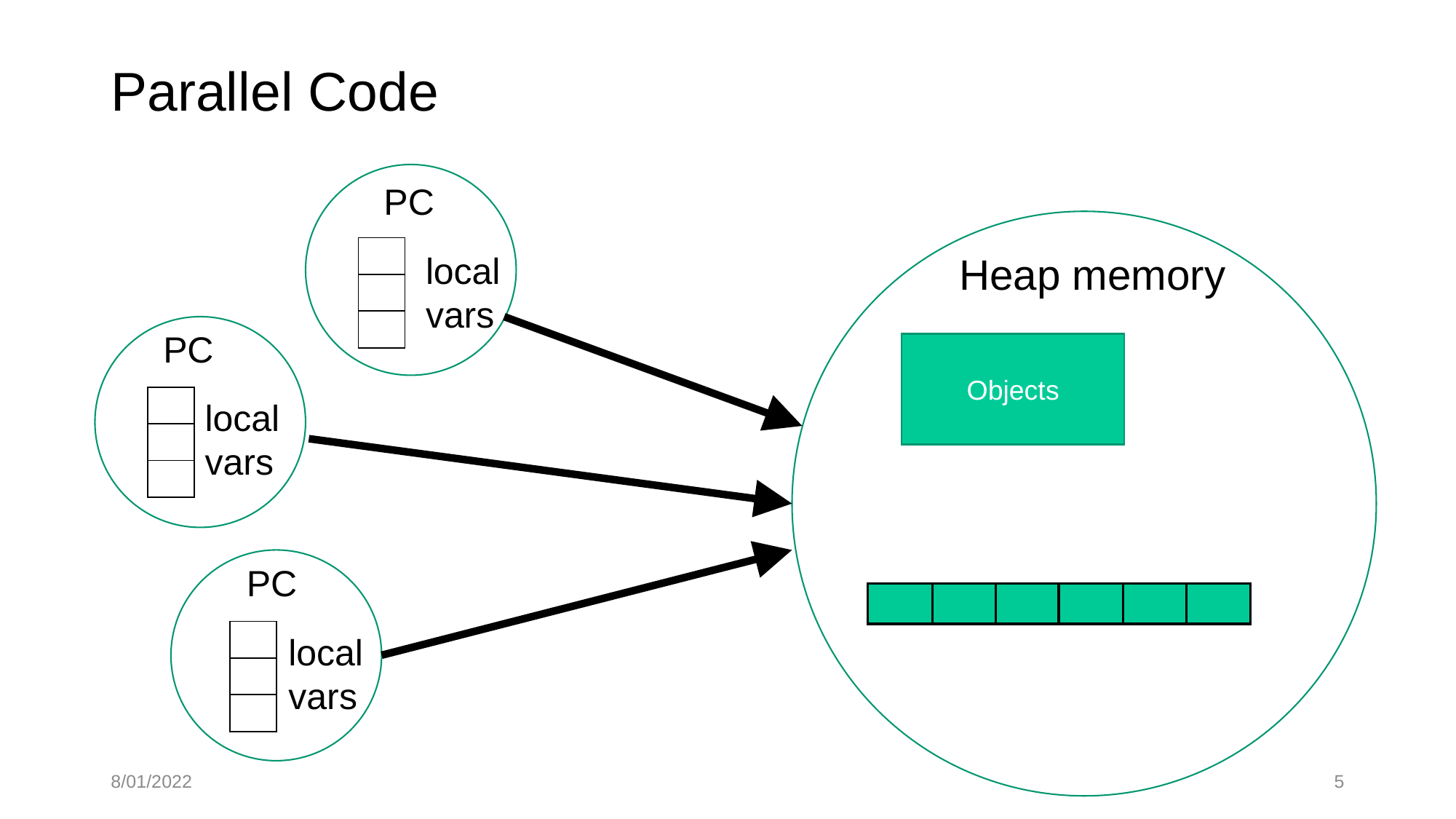

# Parallel Code

PC

|  |
| --- |
|  |
|  |
local
vars
Heap memory

PC
Objects
|  |
| --- |
|  |
|  |
local
vars

PC

|  |
| --- |
|  |
|  |
local
vars
8/01/2022
5